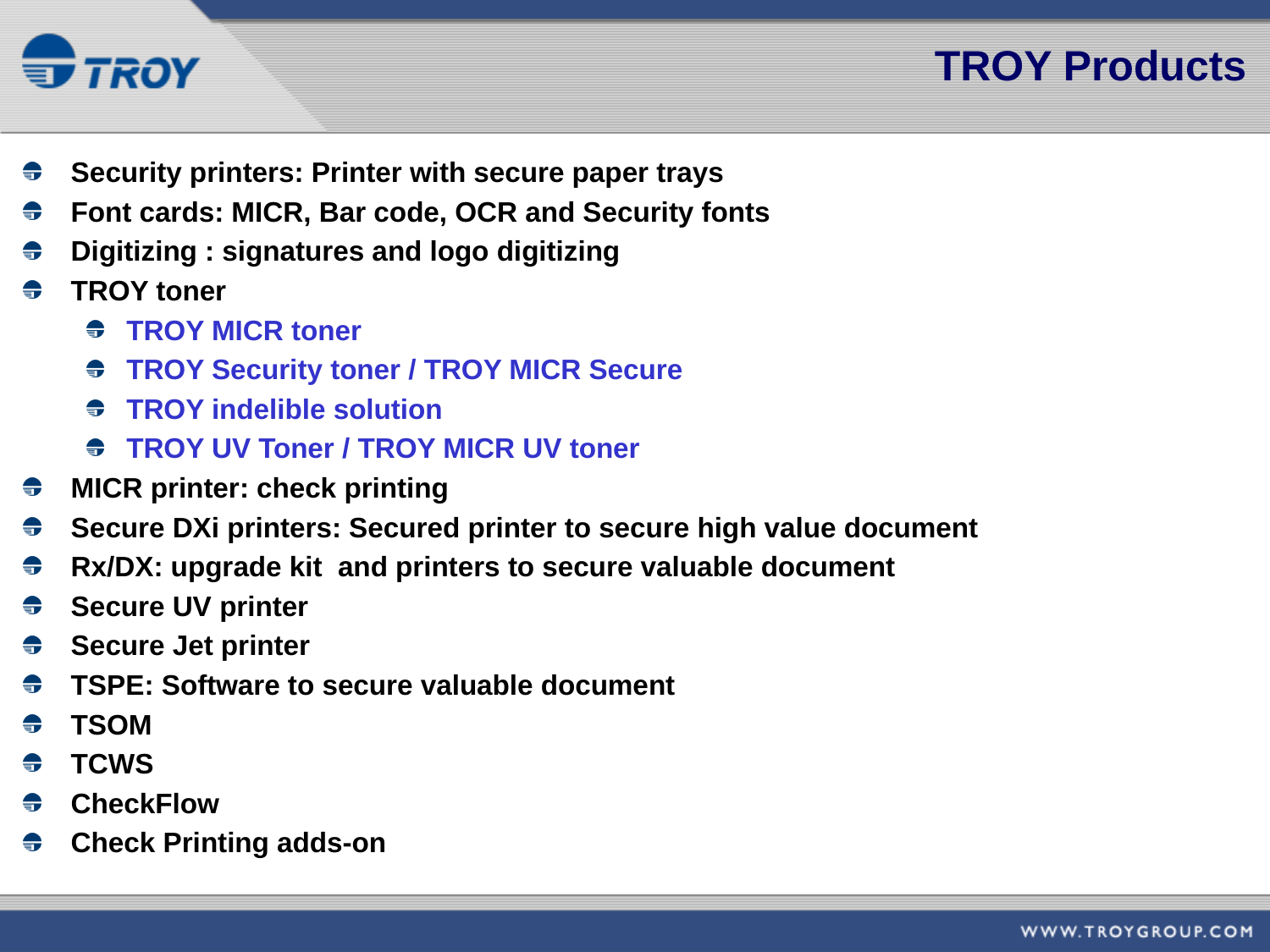

# TROY Products
Security printers: Printer with secure paper trays
Font cards: MICR, Bar code, OCR and Security fonts
Digitizing : signatures and logo digitizing
TROY toner
TROY MICR toner
TROY Security toner / TROY MICR Secure
TROY indelible solution
TROY UV Toner / TROY MICR UV toner
MICR printer: check printing
Secure DXi printers: Secured printer to secure high value document
Rx/DX: upgrade kit  and printers to secure valuable document
Secure UV printer
Secure Jet printer
TSPE: Software to secure valuable document
TSOM
TCWS
CheckFlow
Check Printing adds-on